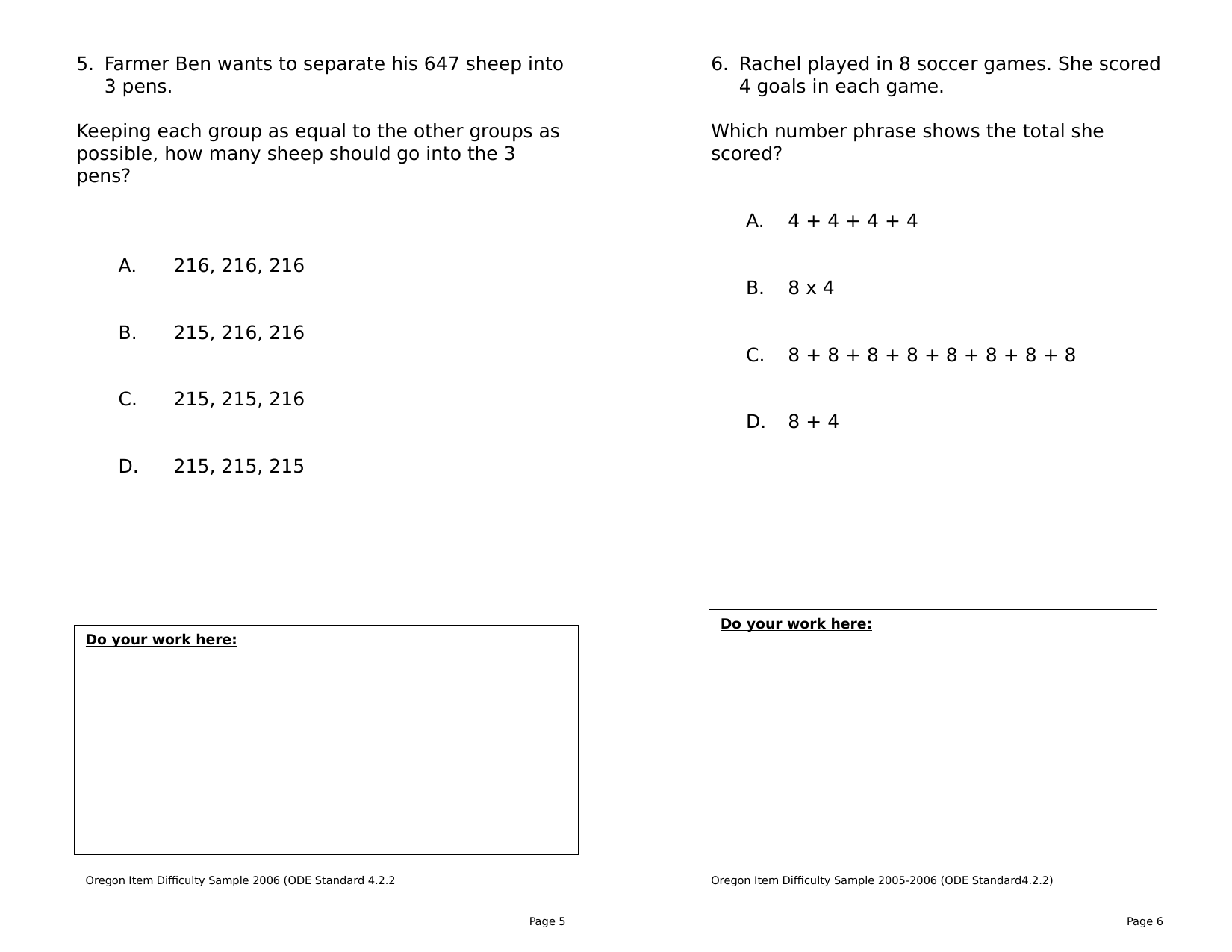

Farmer Ben wants to separate his 647 sheep into 3 pens.

Keeping each group as equal to the other groups as possible, how many sheep should go into the 3 pens?

216, 216, 216

215, 216, 216

215, 215, 216

215, 215, 215

Rachel played in 8 soccer games. She scored 4 goals in each game.

Which number phrase shows the total she scored?

4 + 4 + 4 + 4

8 x 4

8 + 8 + 8 + 8 + 8 + 8 + 8 + 8

8 + 4
Do your work here:

Do your work here:

Oregon Item Difficulty Sample 2006 (ODE Standard 4.2.2
Oregon Item Difficulty Sample 2005-2006 (ODE Standard4.2.2)
Page 5
Page 6